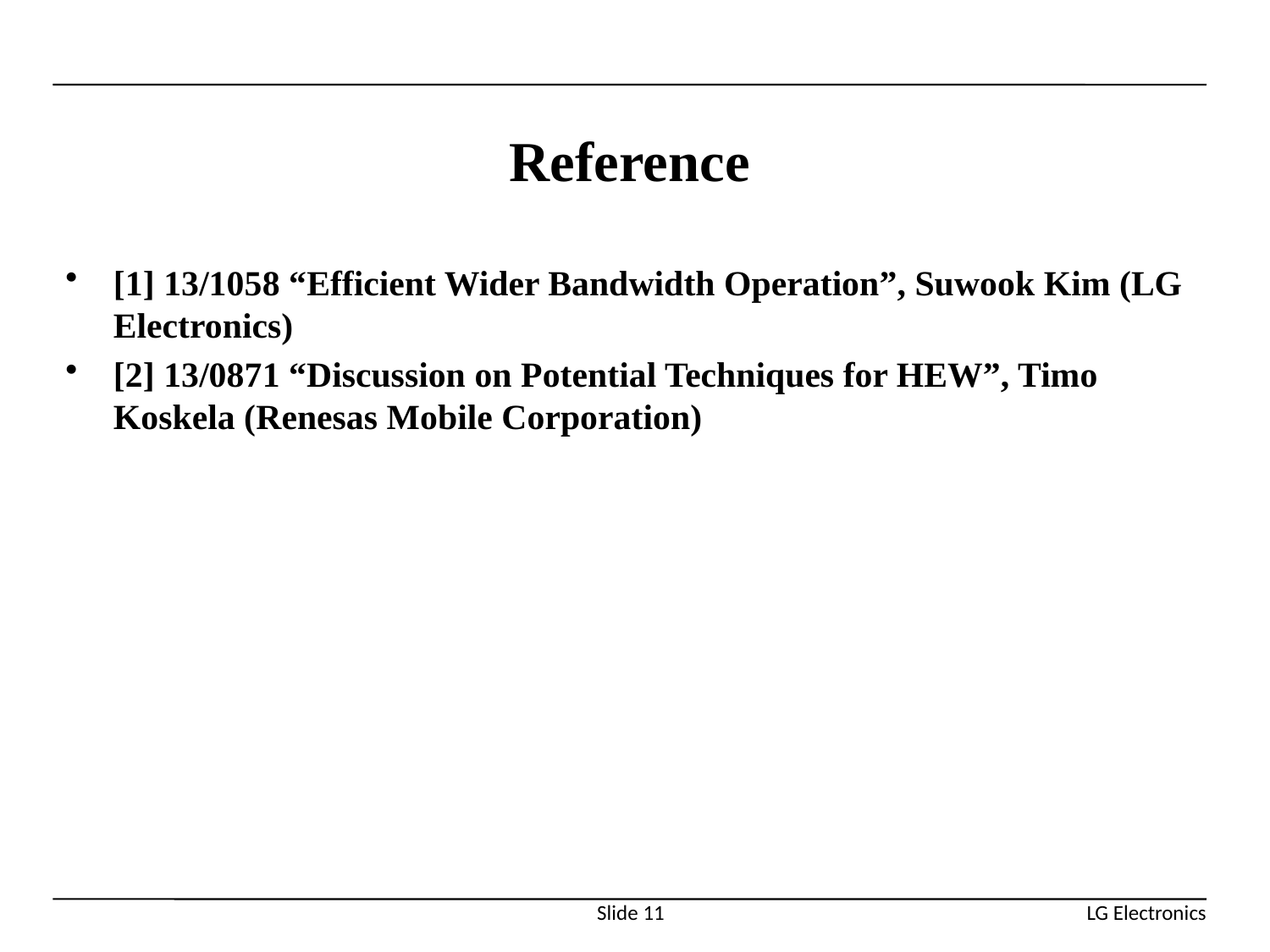

# Reference
[1] 13/1058 “Efficient Wider Bandwidth Operation”, Suwook Kim (LG Electronics)
[2] 13/0871 “Discussion on Potential Techniques for HEW”, Timo Koskela (Renesas Mobile Corporation)

Slide 11
LG Electronics